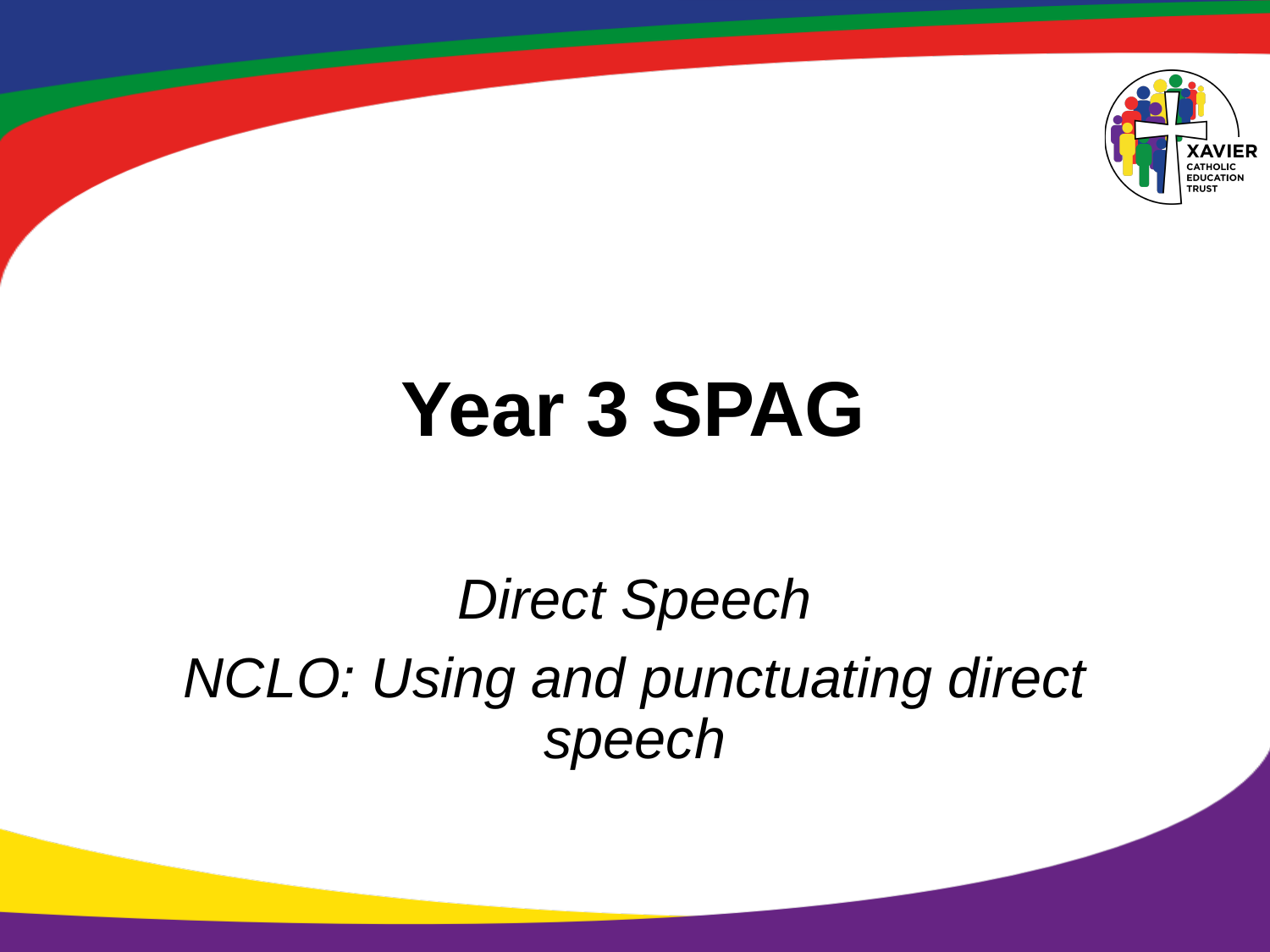

# Year 3 SPAG
Direct Speech
NCLO: Using and punctuating direct speech